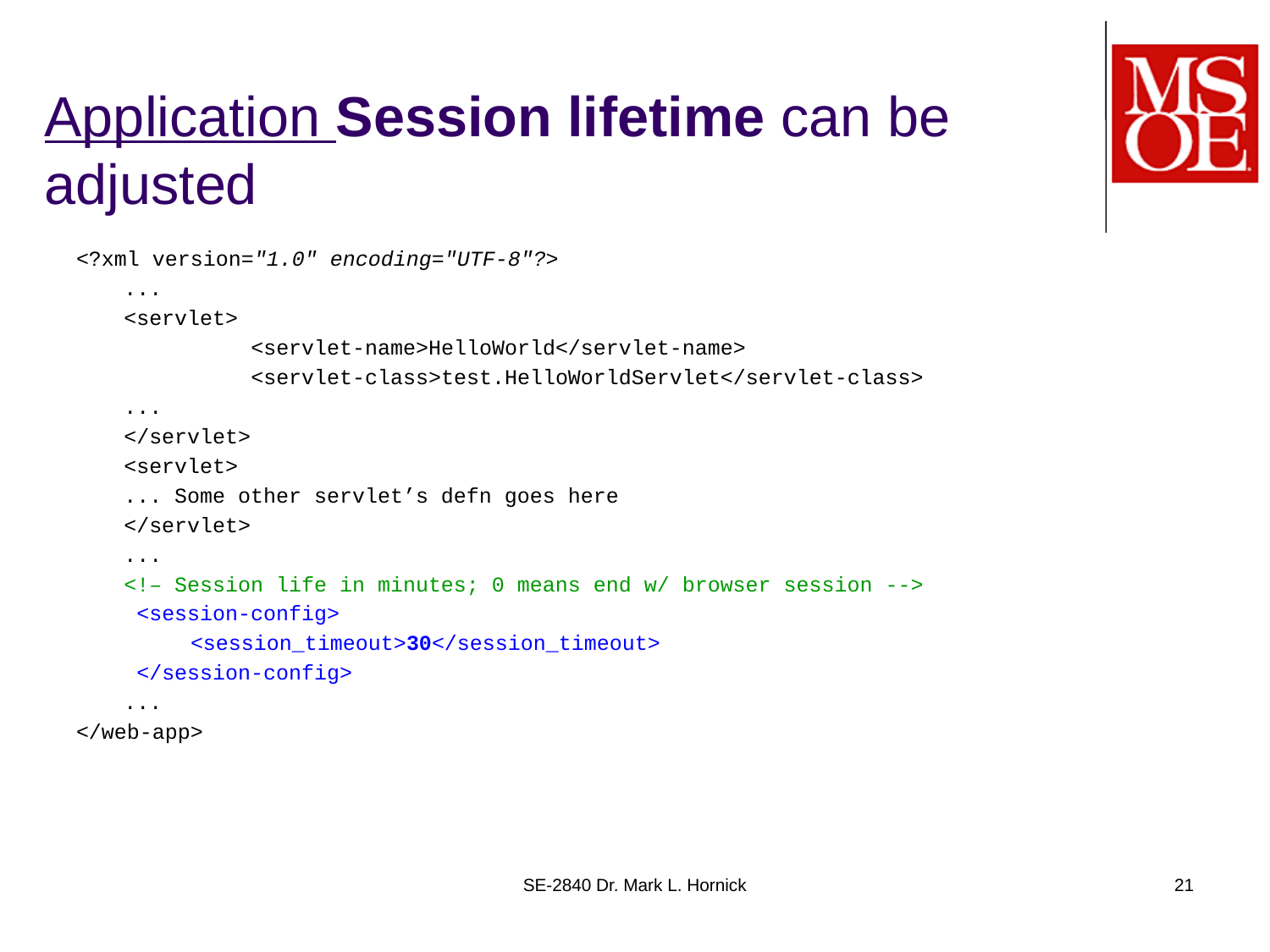

# Application Session lifetime can be adjusted
<?xml version="1.0" encoding="UTF-8"?>
	...
	<servlet>
		<servlet-name>HelloWorld</servlet-name>
		<servlet-class>test.HelloWorldServlet</servlet-class>
	...
	</servlet>
	<servlet>
	... Some other servlet’s defn goes here
	</servlet>
	...
	<!– Session life in minutes; 0 means end w/ browser session -->
	 <session-config>
         <session_timeout>30</session_timeout>
	 </session-config>
	...
</web-app>
SE-2840 Dr. Mark L. Hornick
21